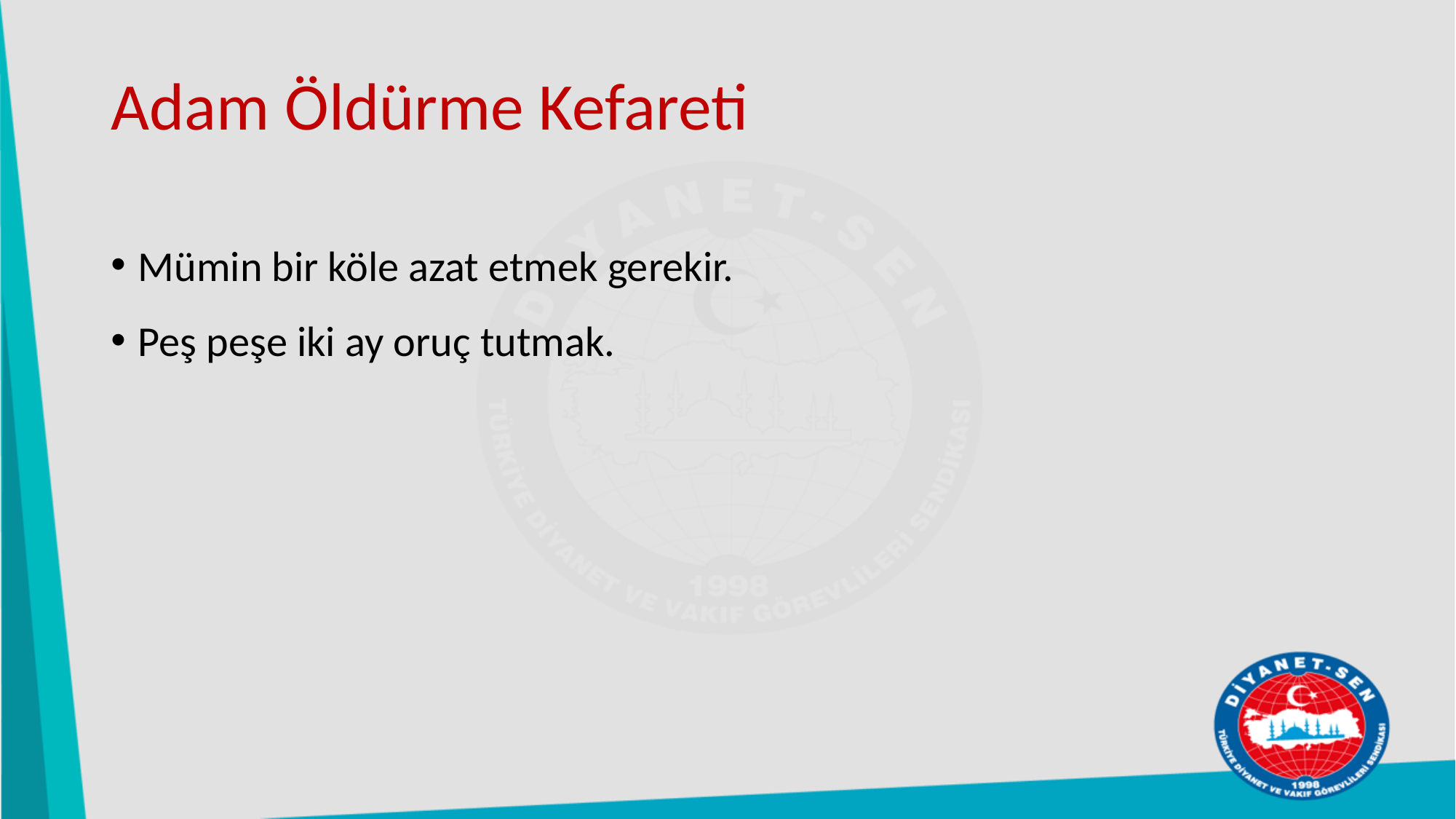

# Adam Öldürme Kefareti
Mümin bir köle azat etmek gerekir.
Peş peşe iki ay oruç tutmak.